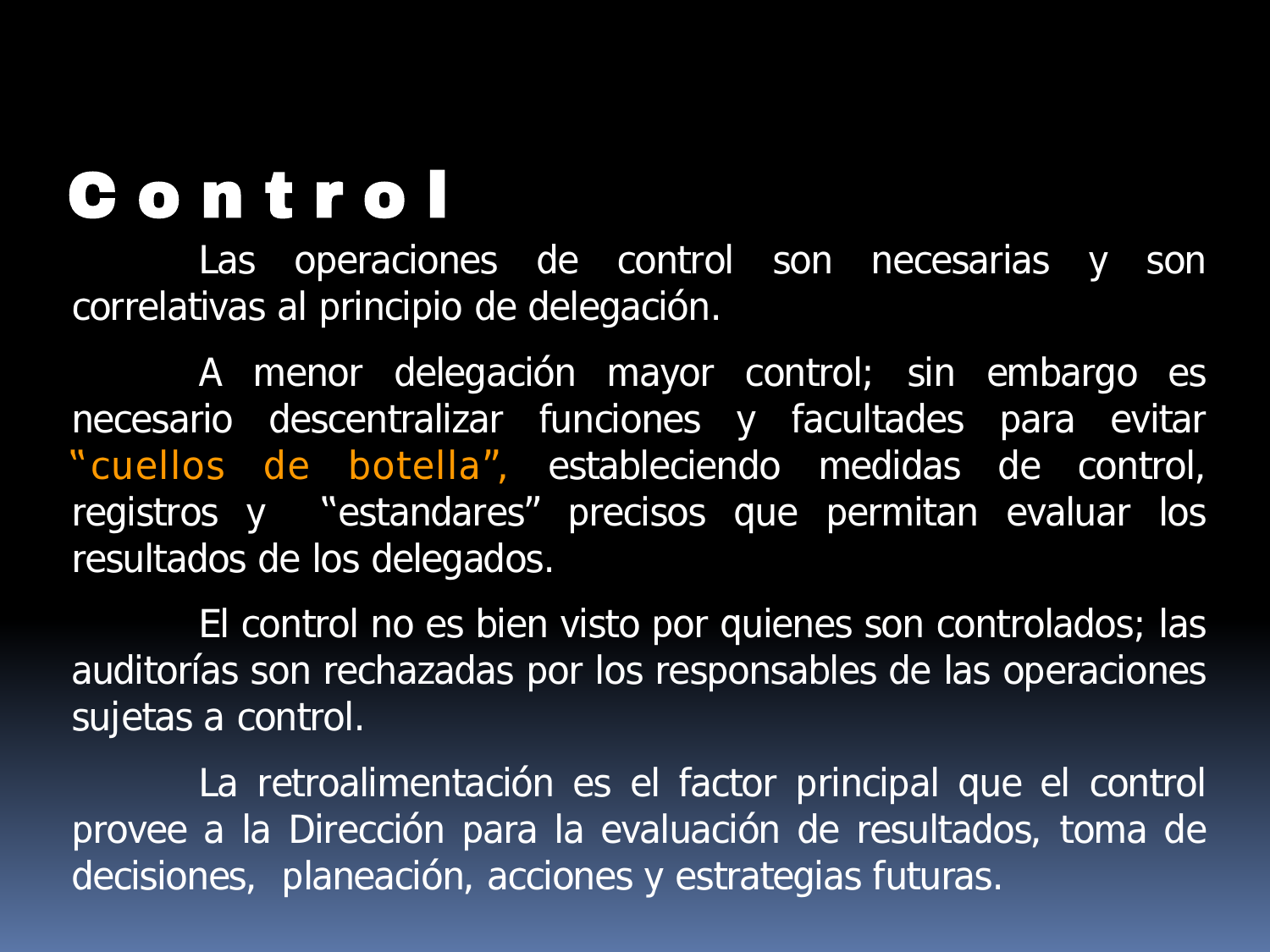

C o n t r o l
	Las operaciones de control son necesarias y son correlativas al principio de delegación.
	A menor delegación mayor control; sin embargo es necesario descentralizar funciones y facultades para evitar “cuellos de botella”, estableciendo medidas de control, registros y  “estandares” precisos que permitan evaluar los resultados de los delegados.
	El control no es bien visto por quienes son controlados; las auditorías son rechazadas por los responsables de las operaciones sujetas a control.
	La retroalimentación es el factor principal que el control provee a la Dirección para la evaluación de resultados, toma de decisiones,  planeación, acciones y estrategias futuras.